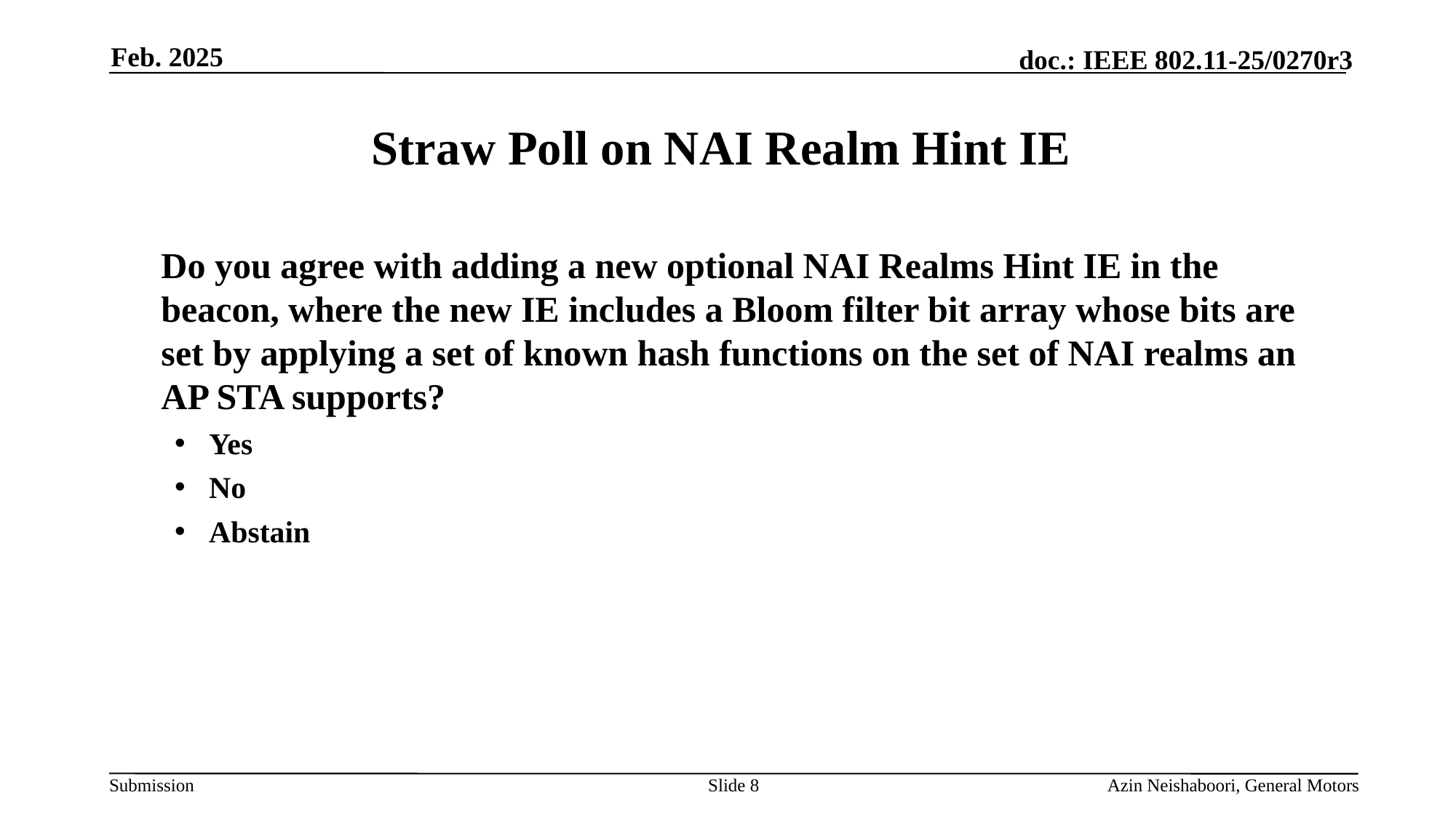

Feb. 2025
# Straw Poll on NAI Realm Hint IE
	Do you agree with adding a new optional NAI Realms Hint IE in the beacon, where the new IE includes a Bloom filter bit array whose bits are set by applying a set of known hash functions on the set of NAI realms an AP STA supports?
Yes
No
Abstain

Slide 8
Azin Neishaboori, General Motors